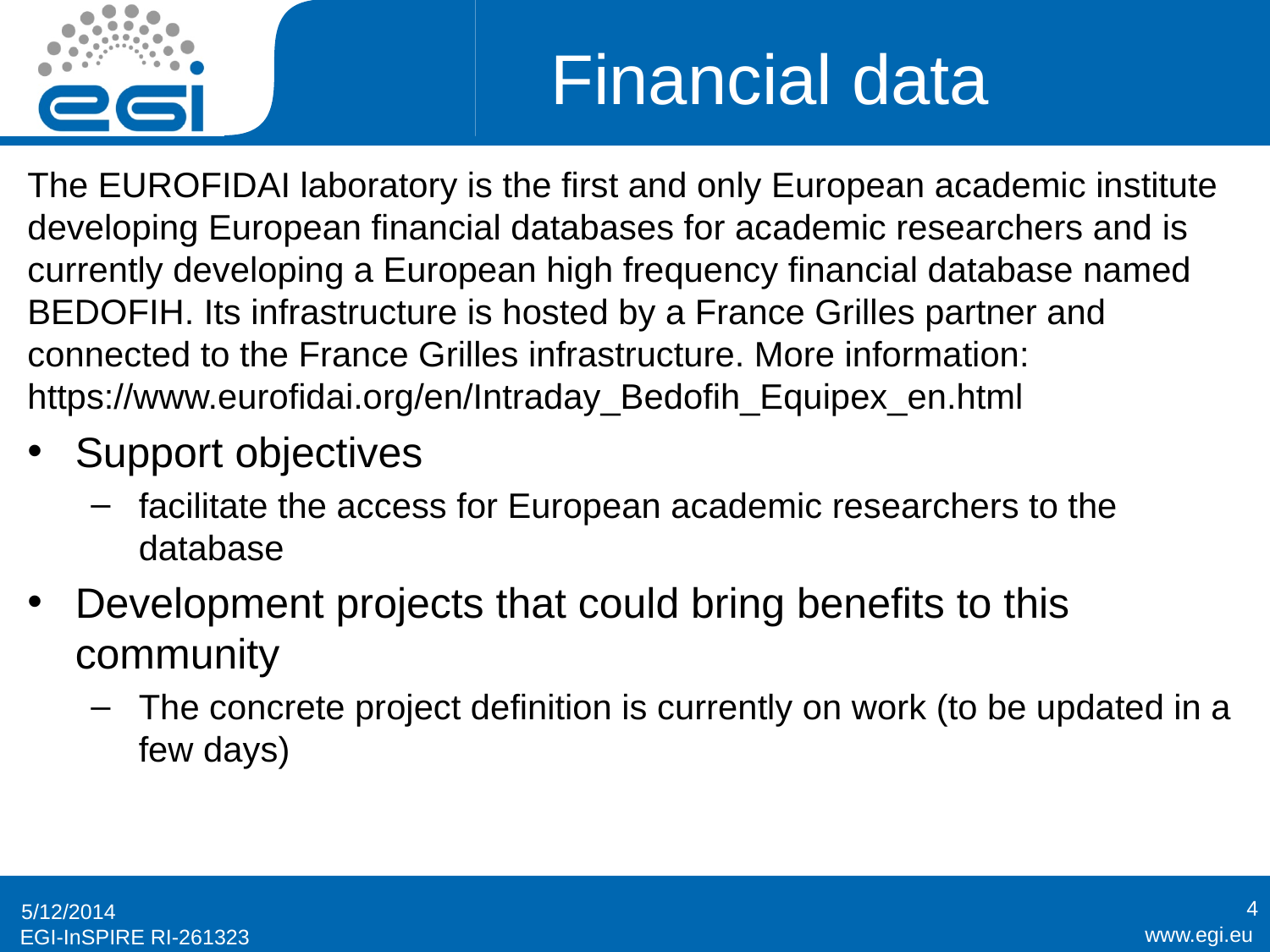

# Financial data
The EUROFIDAI laboratory is the first and only European academic institute developing European financial databases for academic researchers and is currently developing a European high frequency financial database named BEDOFIH. Its infrastructure is hosted by a France Grilles partner and connected to the France Grilles infrastructure. More information: https://www.eurofidai.org/en/Intraday_Bedofih_Equipex_en.html
Support objectives
facilitate the access for European academic researchers to the database
Development projects that could bring benefits to this community
The concrete project definition is currently on work (to be updated in a few days)
4
5/12/2014